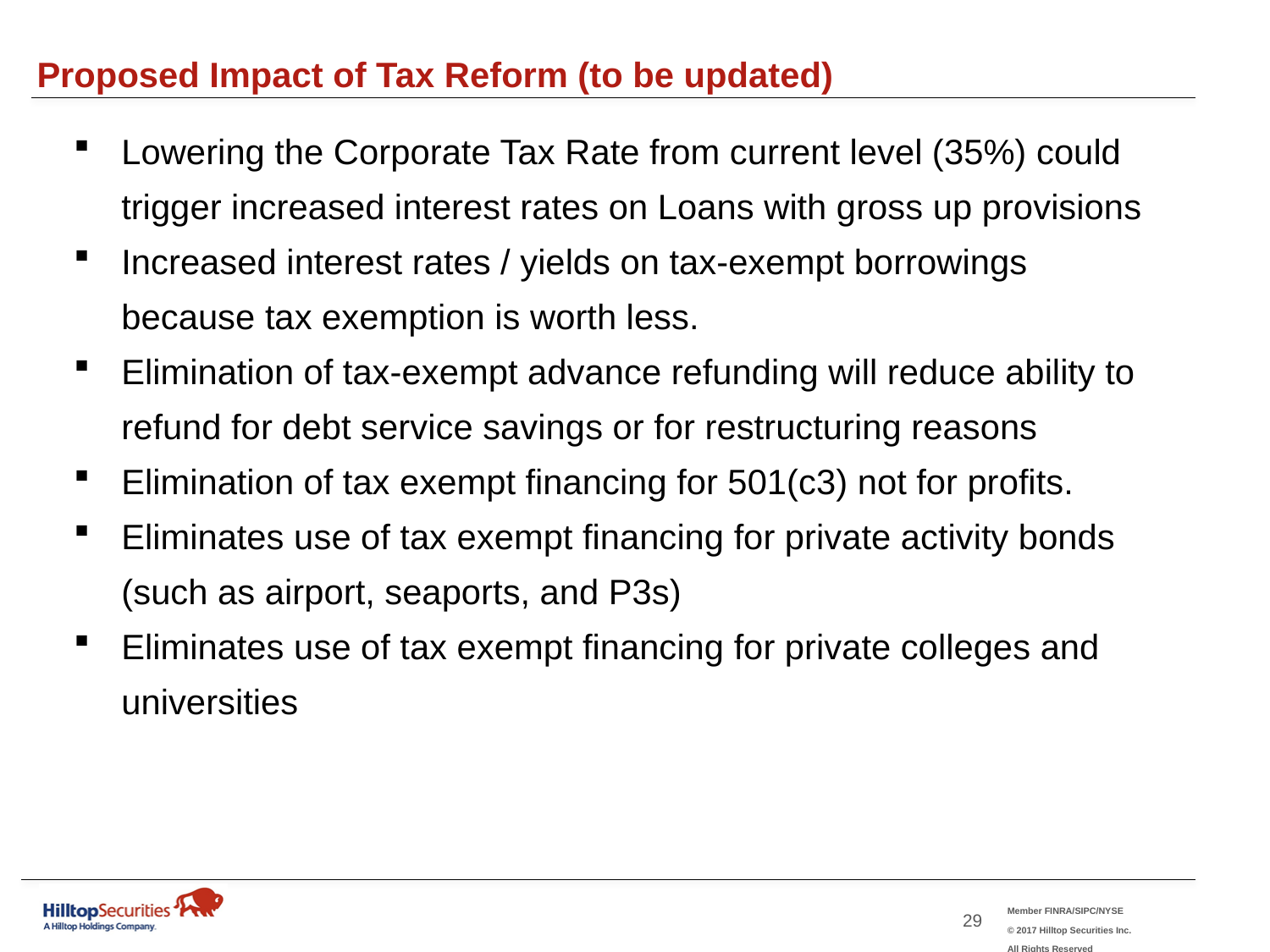

Proposed Impact of Tax Reform (to be updated)
Lowering the Corporate Tax Rate from current level (35%) could trigger increased interest rates on Loans with gross up provisions
Increased interest rates / yields on tax-exempt borrowings because tax exemption is worth less.
Elimination of tax-exempt advance refunding will reduce ability to refund for debt service savings or for restructuring reasons
Elimination of tax exempt financing for 501(c3) not for profits.
Eliminates use of tax exempt financing for private activity bonds (such as airport, seaports, and P3s)
Eliminates use of tax exempt financing for private colleges and universities

29